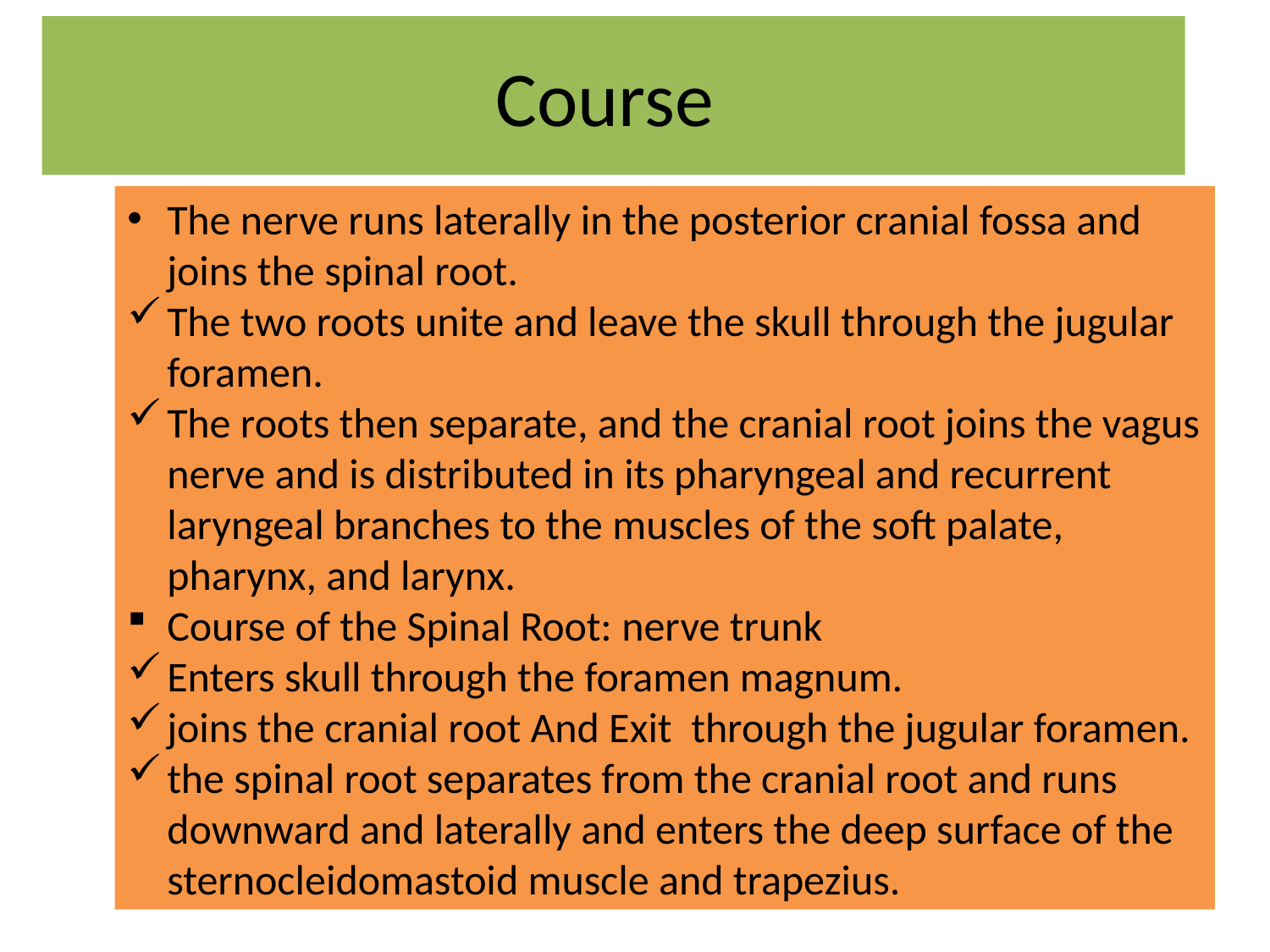

Course
The nerve runs laterally in the posterior cranial fossa and joins the spinal root.
The two roots unite and leave the skull through the jugular foramen.
The roots then separate, and the cranial root joins the vagus nerve and is distributed in its pharyngeal and recurrent laryngeal branches to the muscles of the soft palate, pharynx, and larynx.
Course of the Spinal Root: nerve trunk
Enters skull through the foramen magnum.
joins the cranial root And Exit  through the jugular foramen.
the spinal root separates from the cranial root and runs downward and laterally and enters the deep surface of the sternocleidomastoid muscle and trapezius.